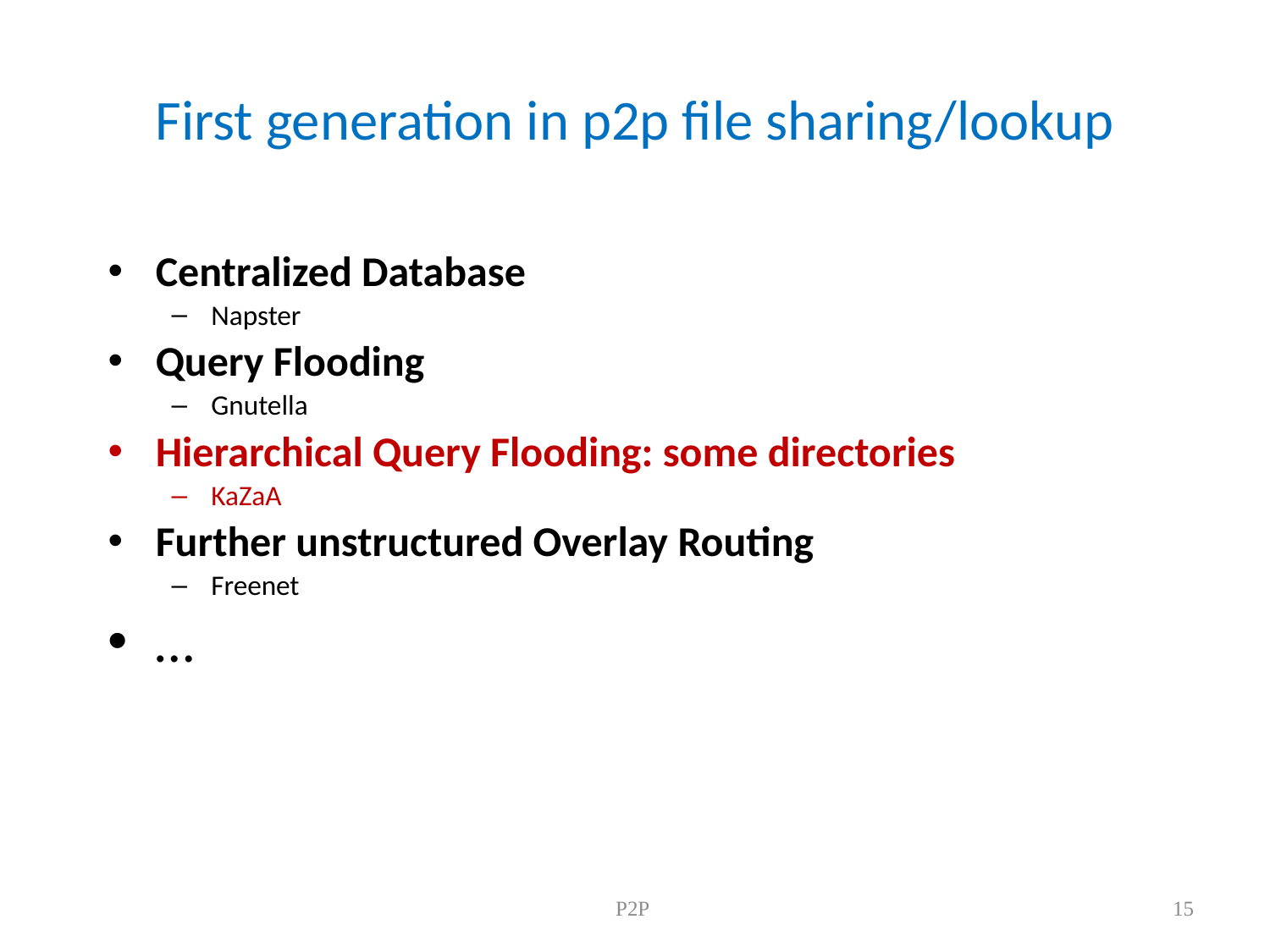

# First generation in p2p file sharing/lookup
Centralized Database
Napster
Query Flooding
Gnutella
Hierarchical Query Flooding: some directories
KaZaA
Further unstructured Overlay Routing
Freenet
…

P2P
15